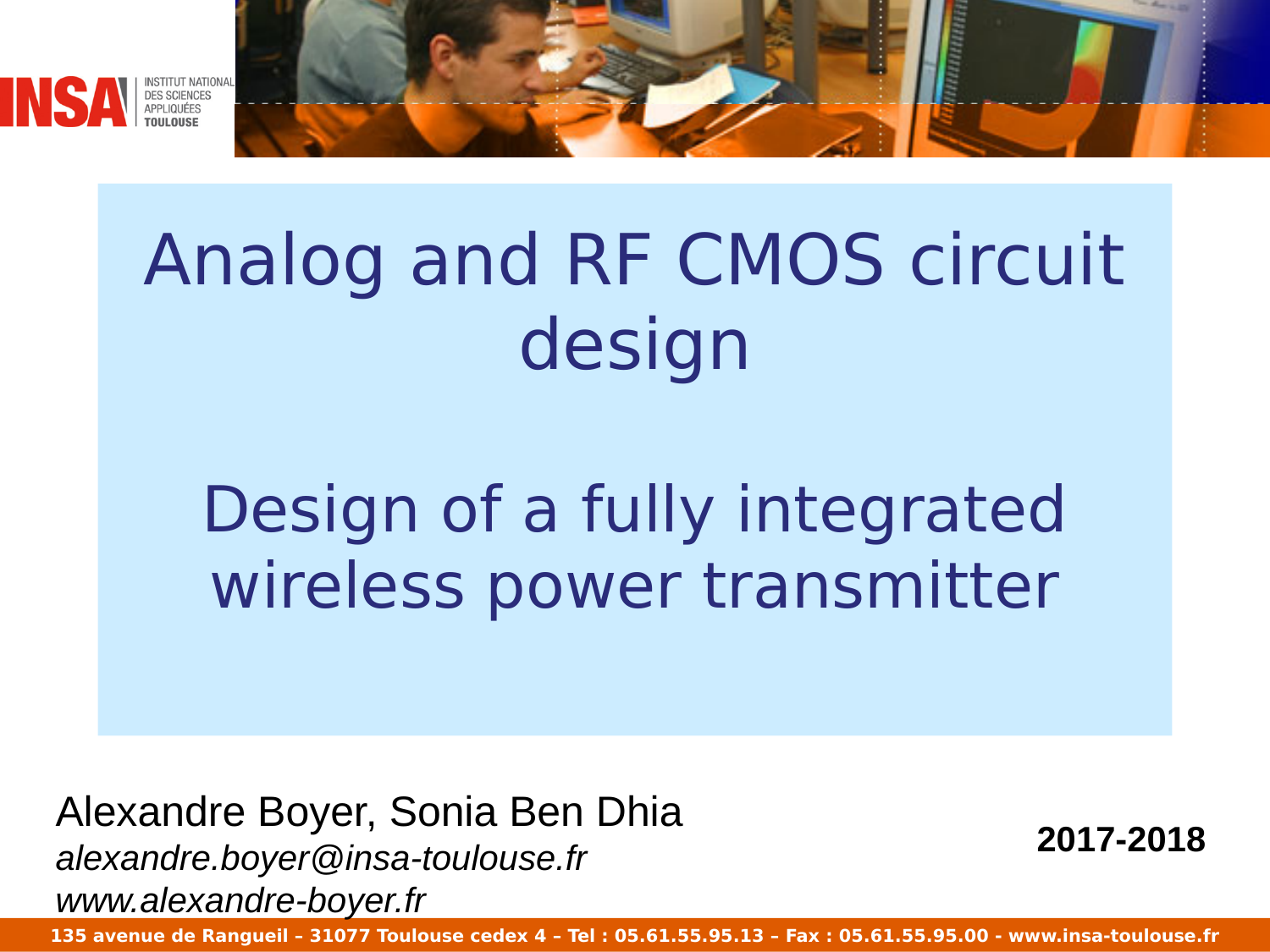

Analog and RF CMOS circuit design
Design of a fully integrated wireless power transmitter
Alexandre Boyer, Sonia Ben Dhia
alexandre.boyer@insa-toulouse.fr
www.alexandre-boyer.fr
2017-2018